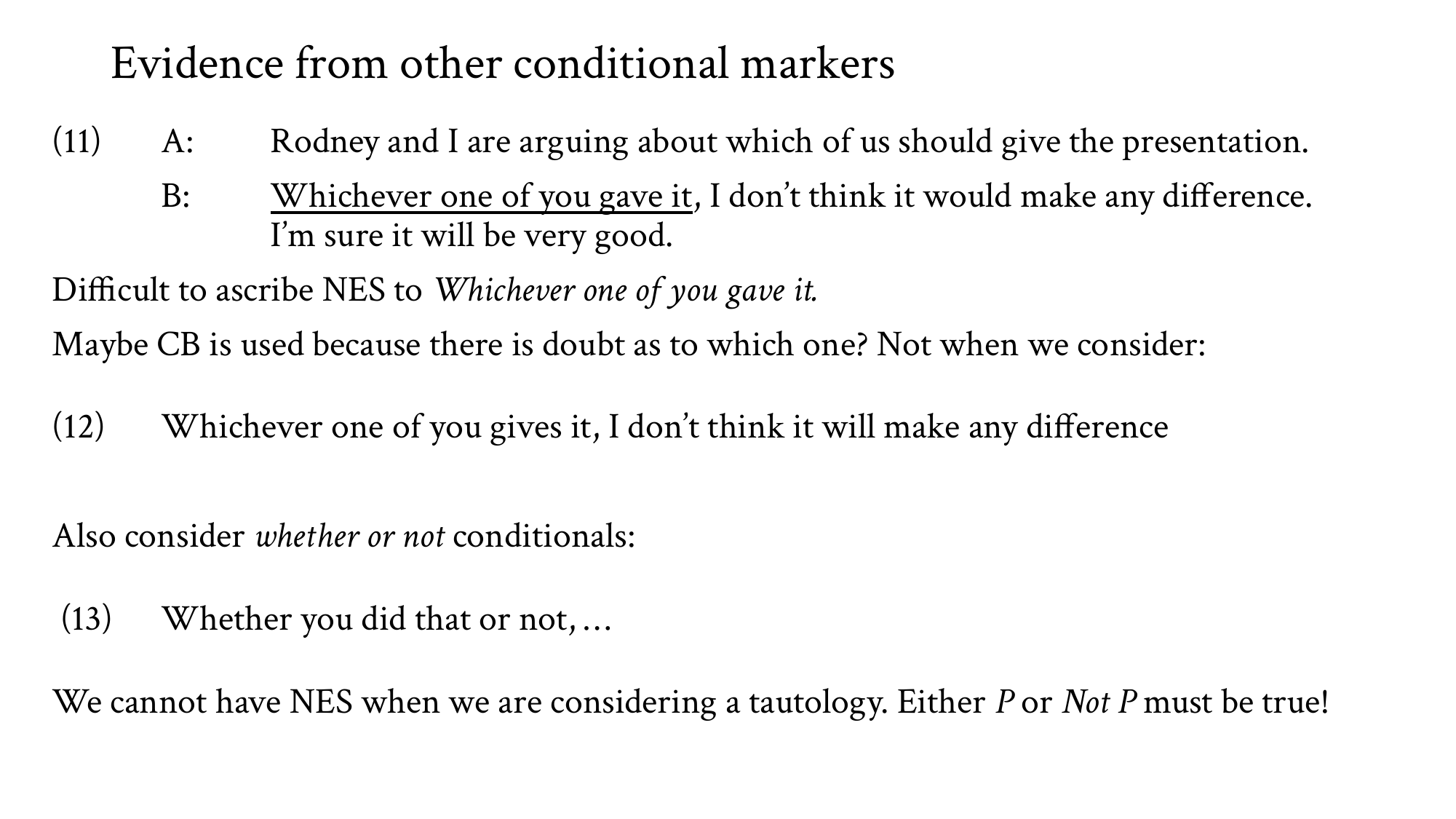

# Evidence from other conditional markers
(11)	A:	Rodney and I are arguing about which of us should give the presentation.
	B:	Whichever one of you gave it, I don’t think it would make any difference. 			I’m sure it will be very good.
Difficult to ascribe NES to Whichever one of you gave it.
Maybe CB is used because there is doubt as to which one? Not when we consider:

(12)	Whichever one of you gives it, I don’t think it will make any difference

Also consider whether or not conditionals:

 (13)	Whether you did that or not, …

We cannot have NES when we are considering a tautology. Either P or Not P must be true!